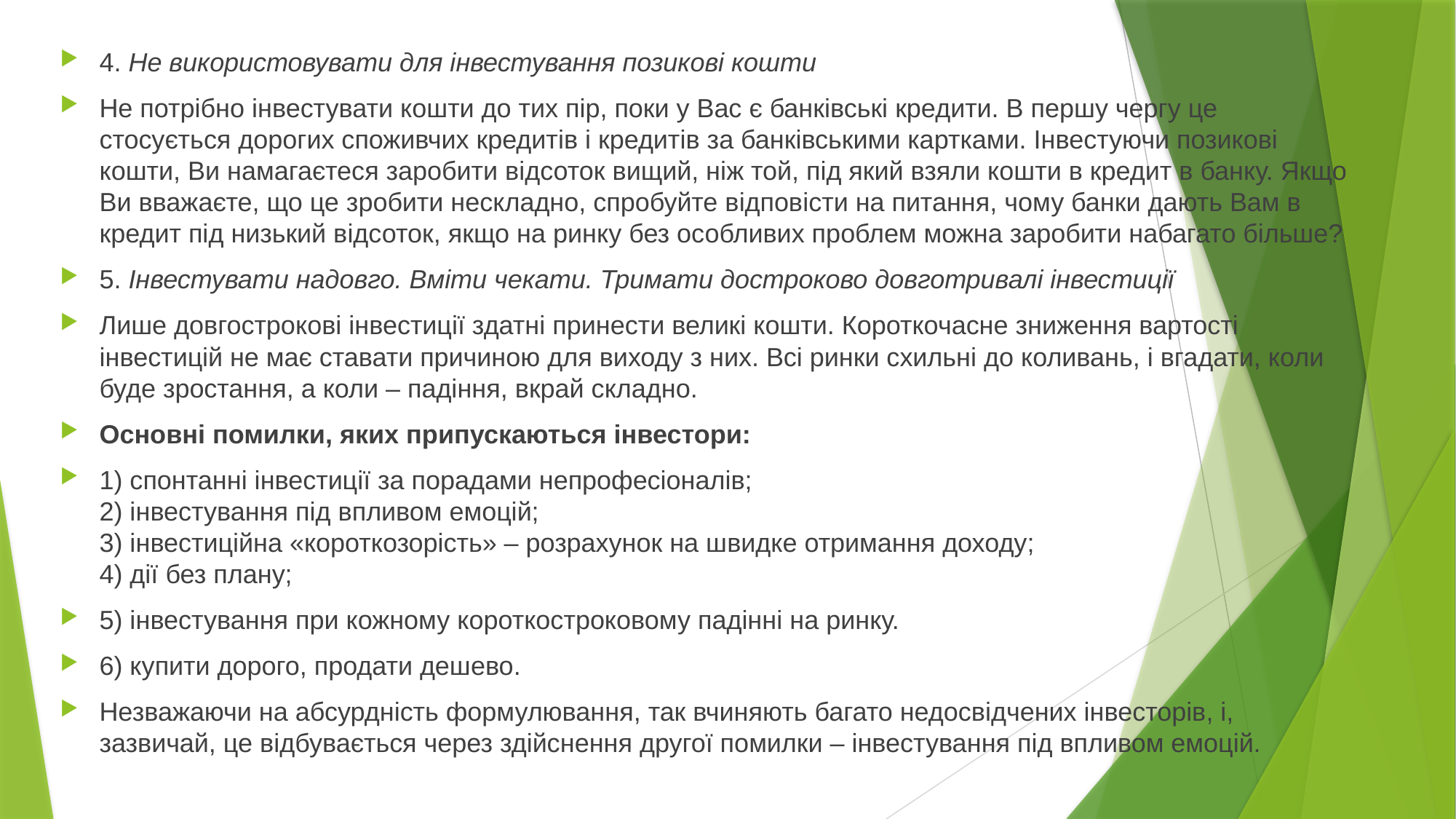

4. Не використовувати для інвестування позикові кошти
Не потрібно інвестувати кошти до тих пір, поки у Вас є банківські кредити. В першу чергу це стосується дорогих споживчих кредитів і кредитів за банківськими картками. Інвестуючи позикові кошти, Ви намагаєтеся заробити відсоток вищий, ніж той, під який взяли кошти в кредит в банку. Якщо Ви вважаєте, що це зробити нескладно, спробуйте відповісти на питання, чому банки дають Вам в кредит під низький відсоток, якщо на ринку без особливих проблем можна заробити набагато більше?
5. Інвестувати надовго. Вміти чекати. Тримати достроково довготривалі інвестиції
Лише довгострокові інвестиції здатні принести великі кошти. Короткочасне зниження вартості інвестицій не має ставати причиною для виходу з них. Всі ринки схильні до коливань, і вгадати, коли буде зростання, а коли – падіння, вкрай складно.
Основні помилки, яких припускаються інвестори:
1) спонтанні інвестиції за порадами непрофесіоналів;
2) інвестування під впливом емоцій;
3) інвестиційна «короткозорість» – розрахунок на швидке отримання доходу;
4) дії без плану;
5) інвестування при кожному короткостроковому падінні на ринку.
6) купити дорого, продати дешево.
Незважаючи на абсурдність формулювання, так вчиняють багато недосвідчених інвесторів, і, зазвичай, це відбувається через здійснення другої помилки – інвестування під впливом емоцій.